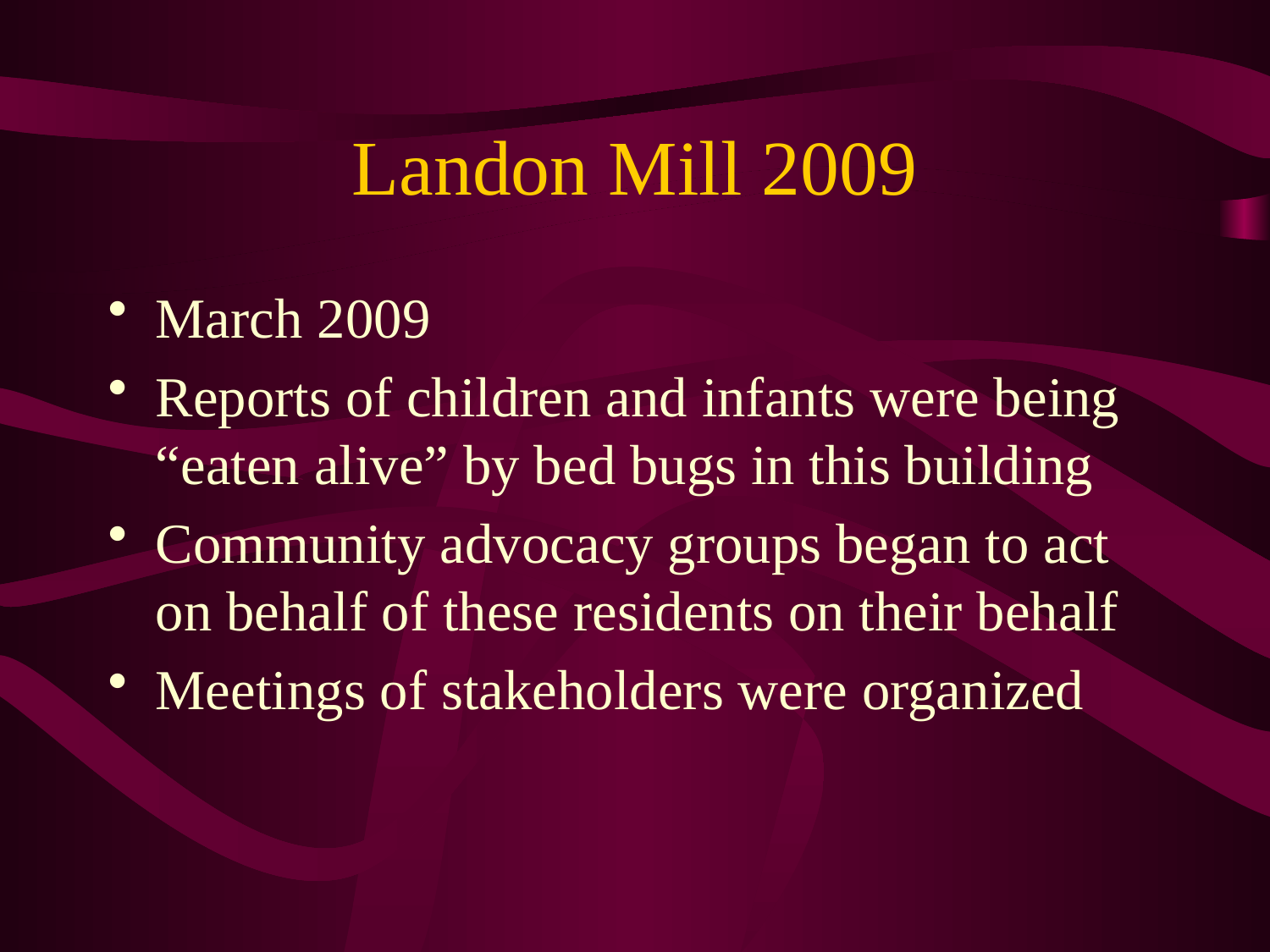

# Landon Mill 2009
March 2009
Reports of children and infants were being “eaten alive” by bed bugs in this building
Community advocacy groups began to act on behalf of these residents on their behalf
Meetings of stakeholders were organized